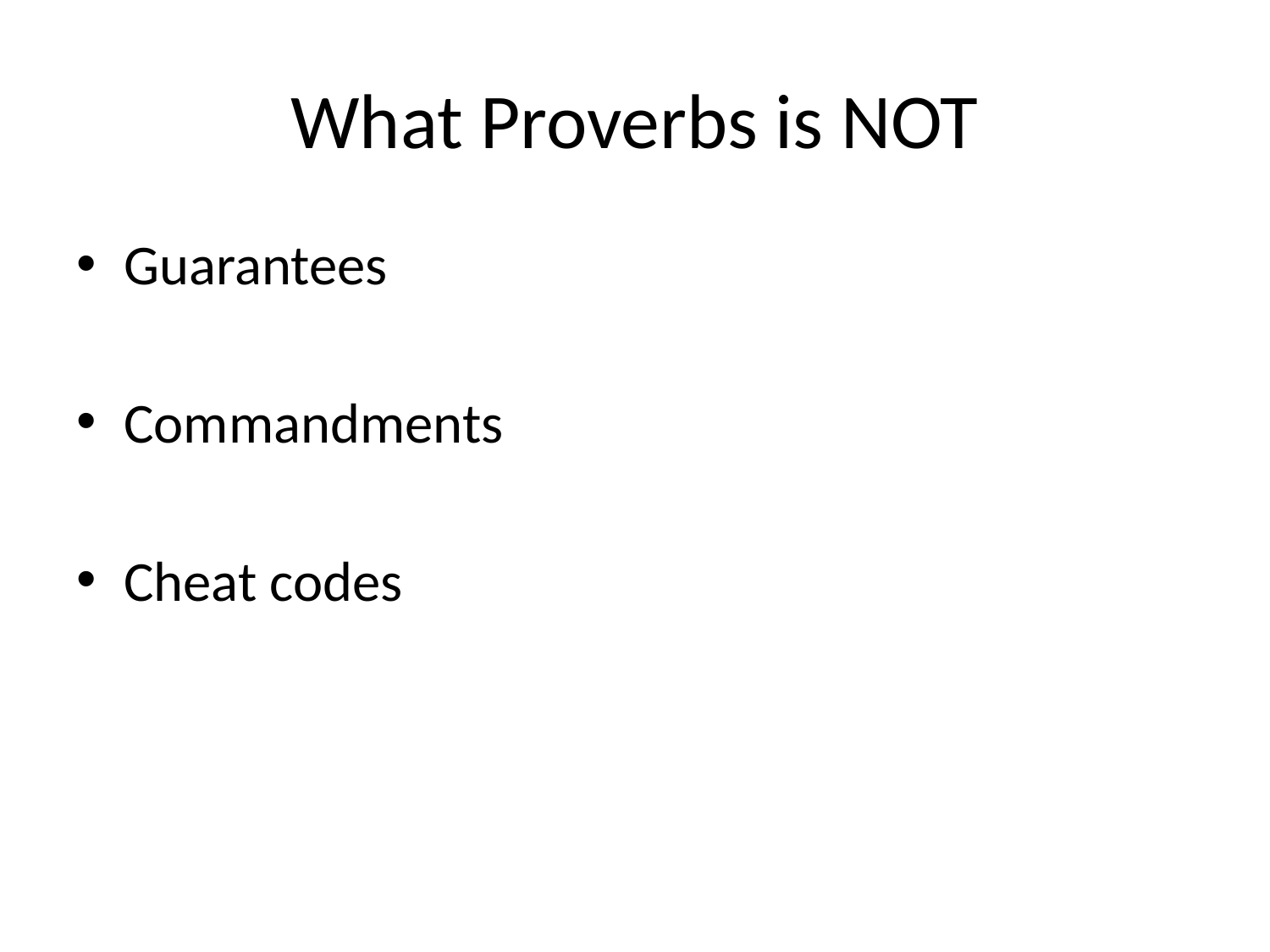

# What Proverbs is NOT
Guarantees

Commandments

Cheat codes